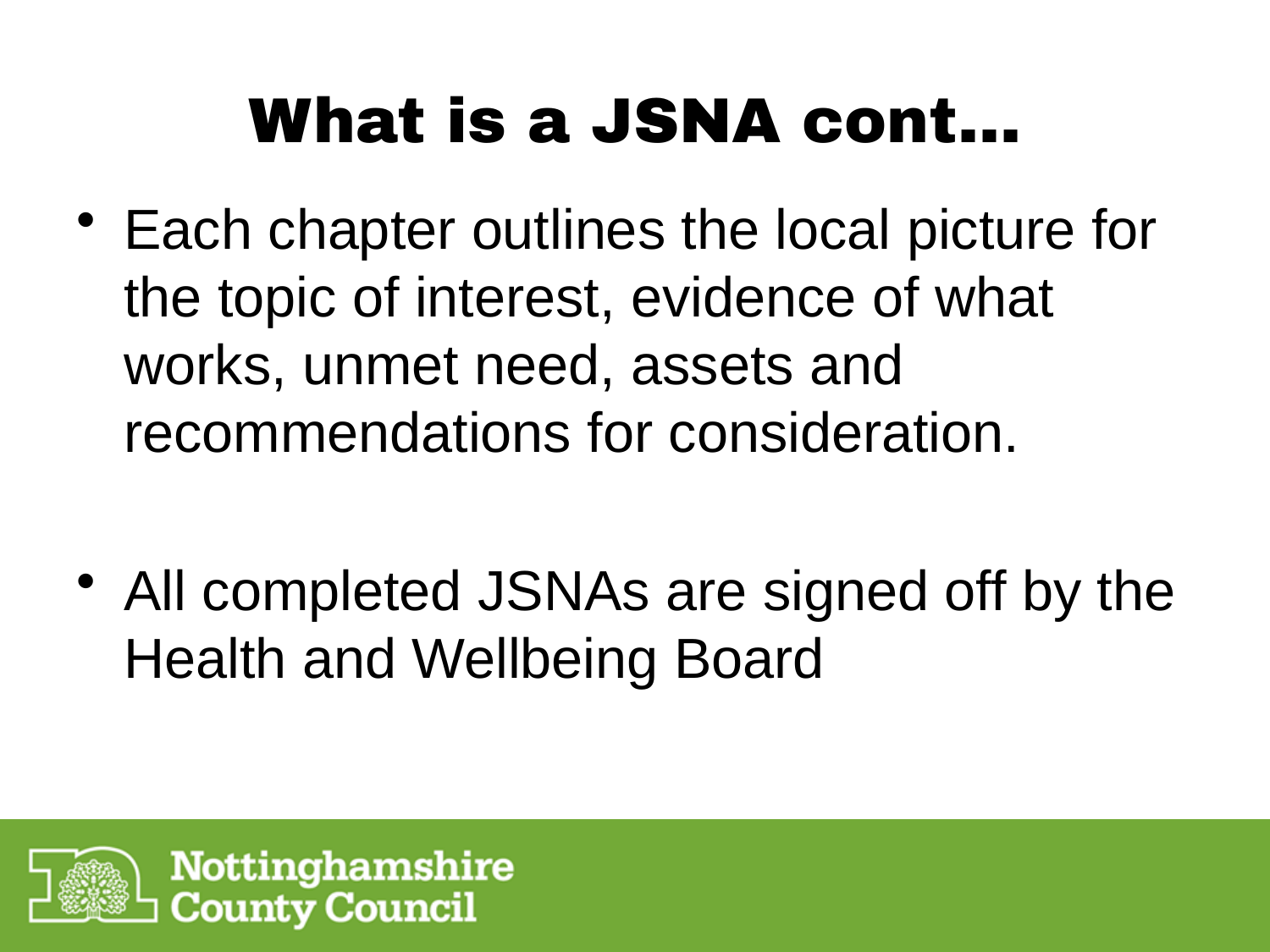

# What is a JSNA cont…
Each chapter outlines the local picture for the topic of interest, evidence of what works, unmet need, assets and recommendations for consideration.

All completed JSNAs are signed off by the Health and Wellbeing Board